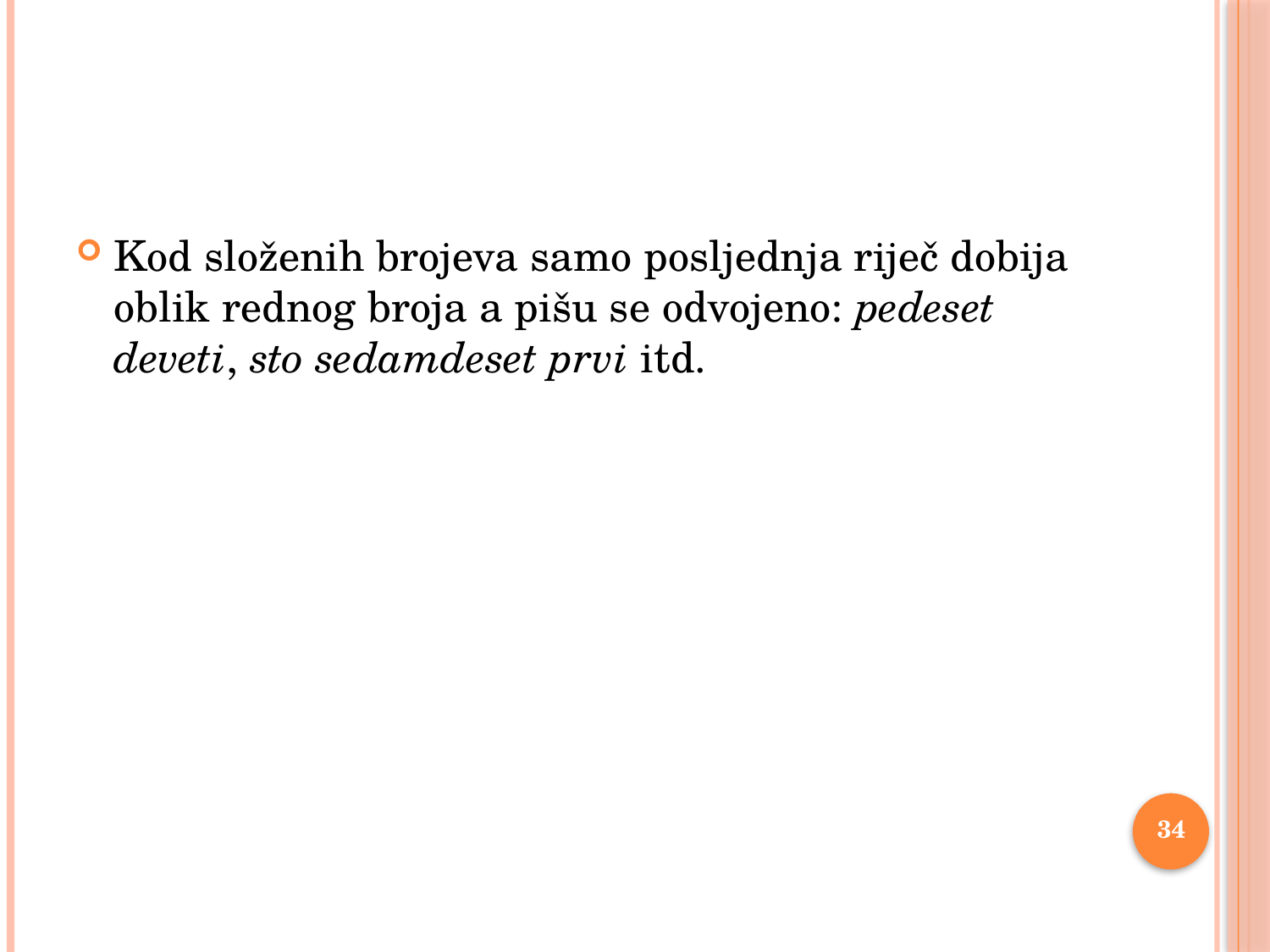

#
Kod složenih brojeva samo posljednja riječ dobija oblik rednog broja a pišu se odvojeno: pedeset deveti, sto sedamdeset prvi itd.

34